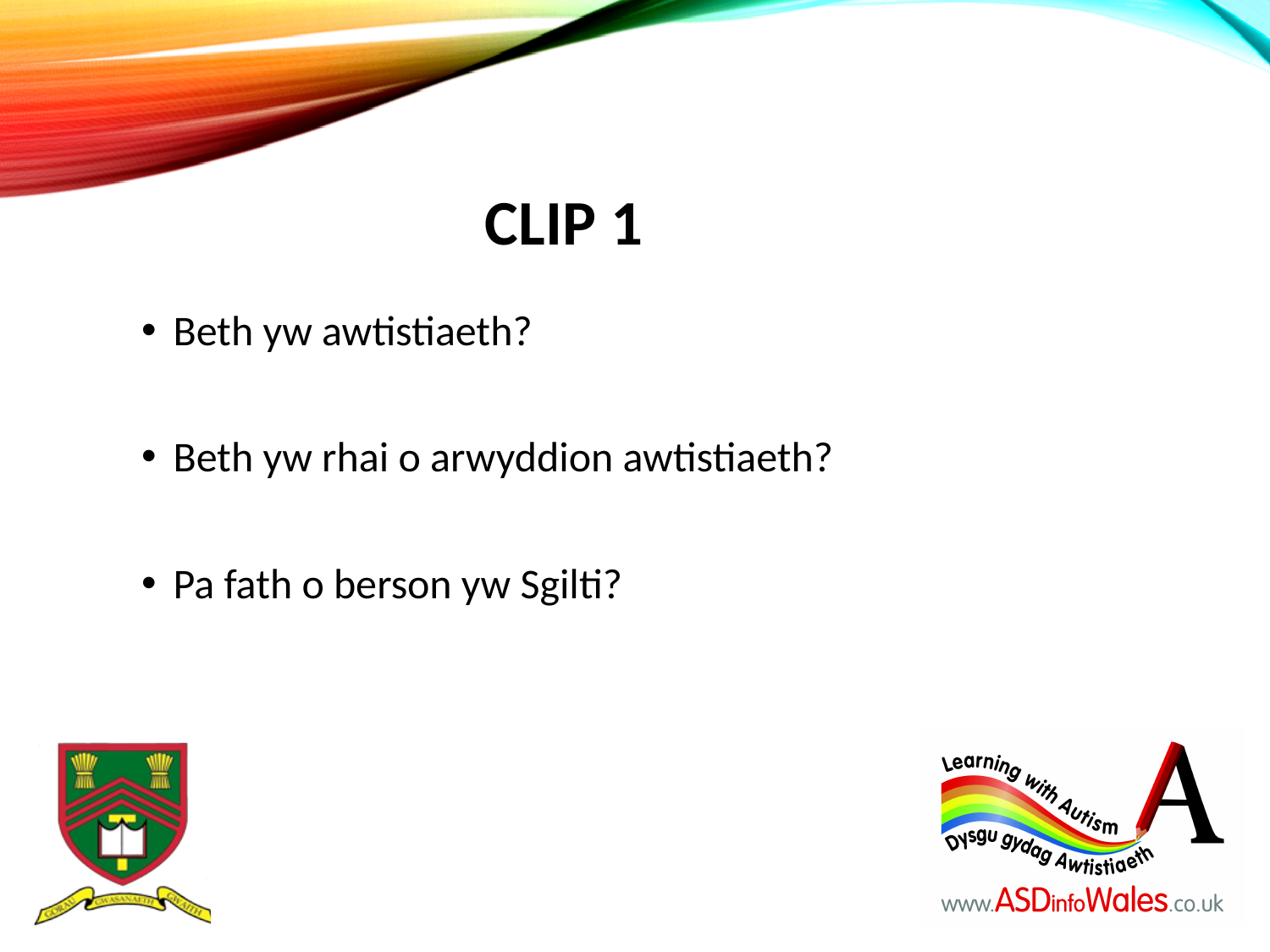

Clip 1
Beth yw awtistiaeth?

Beth yw rhai o arwyddion awtistiaeth?

Pa fath o berson yw Sgilti?